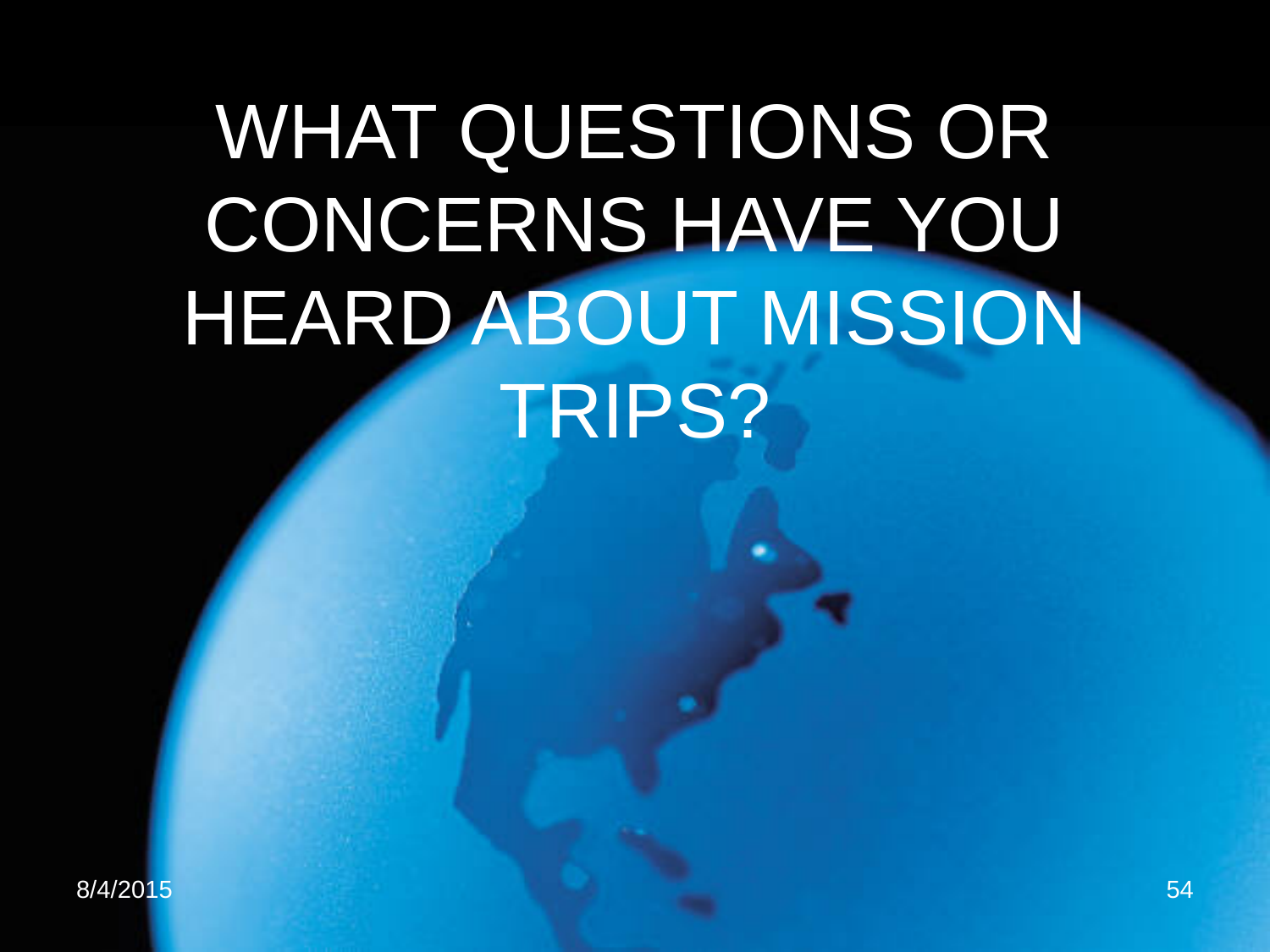

# WHAT QUESTIONS OR CONCERNS HAVE YOU HEARD ABOUT MISSION TRIPS?
8/4/2015
54